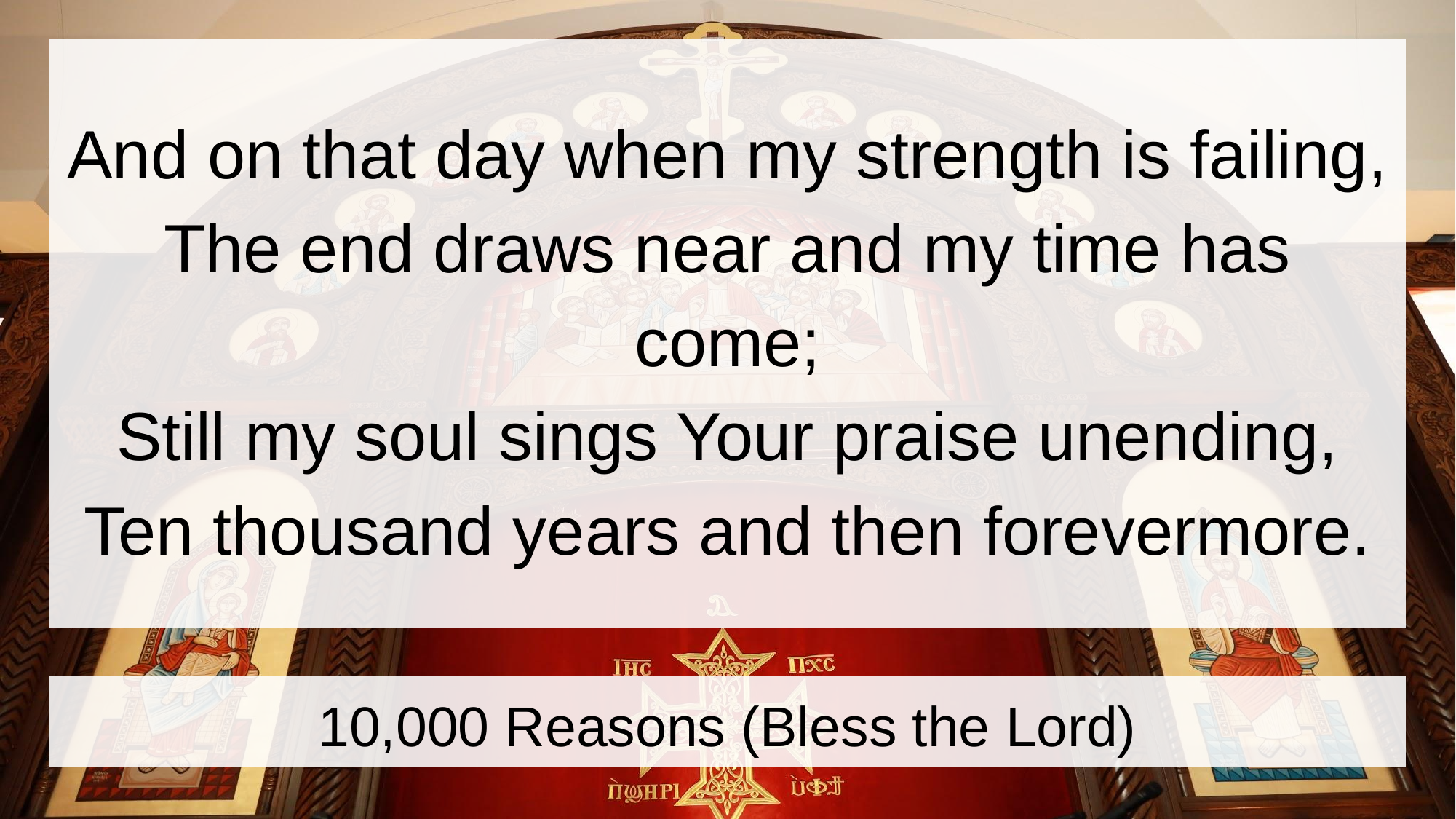

And on that day when my strength is failing,
The end draws near and my time has come;
Still my soul sings Your praise unending,
Ten thousand years and then forevermore.
# 10,000 Reasons (Bless the Lord)